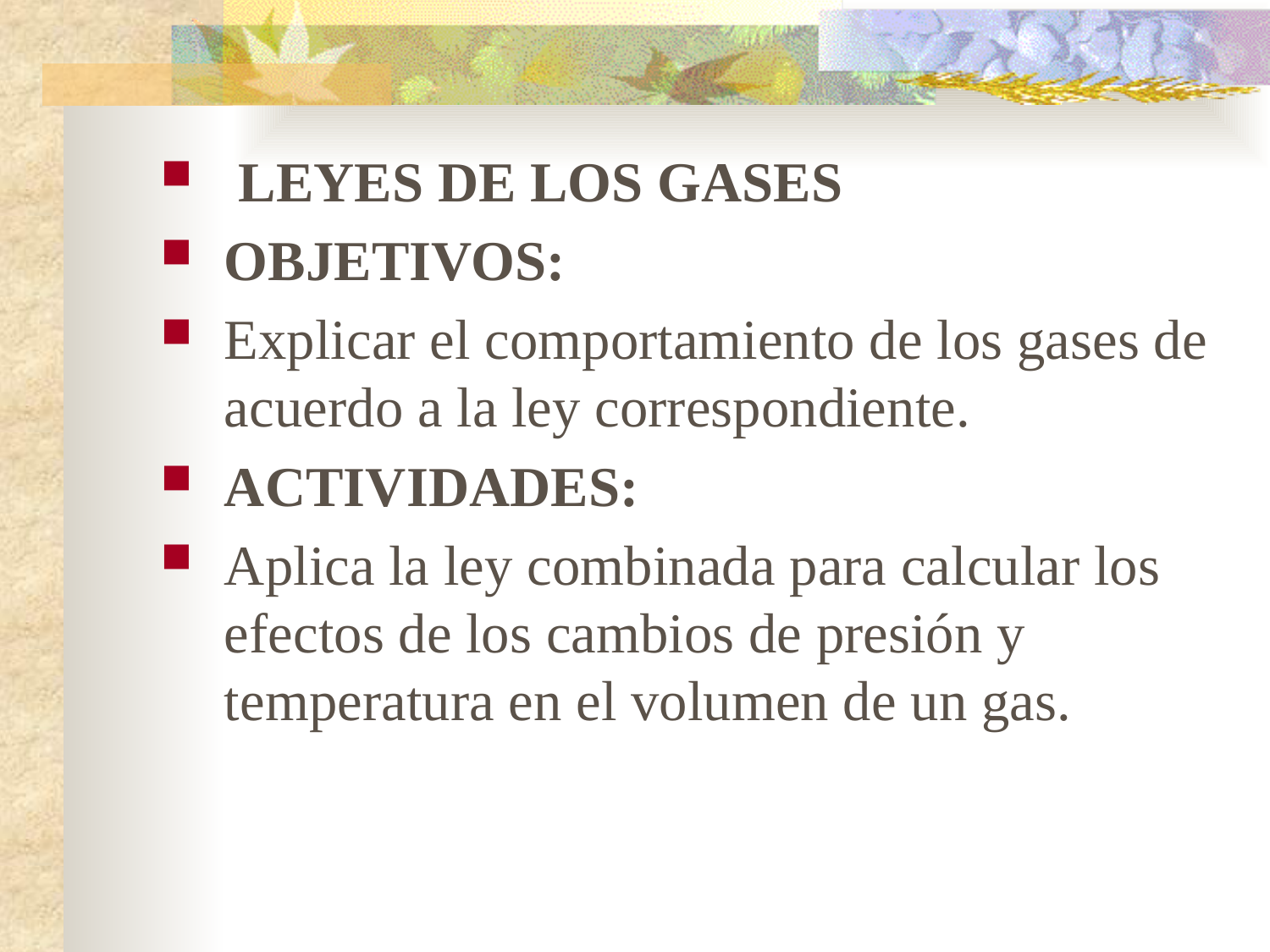

LEYES DE LOS GASES
OBJETIVOS:
explicar el comportamiento de los gases de acuerdo a la ley correspondiente.
ACTIVIDADES:
Aplica la ley combinada para calcular los efectos de los cambios de presión y temperatura en el volumen de un gas.